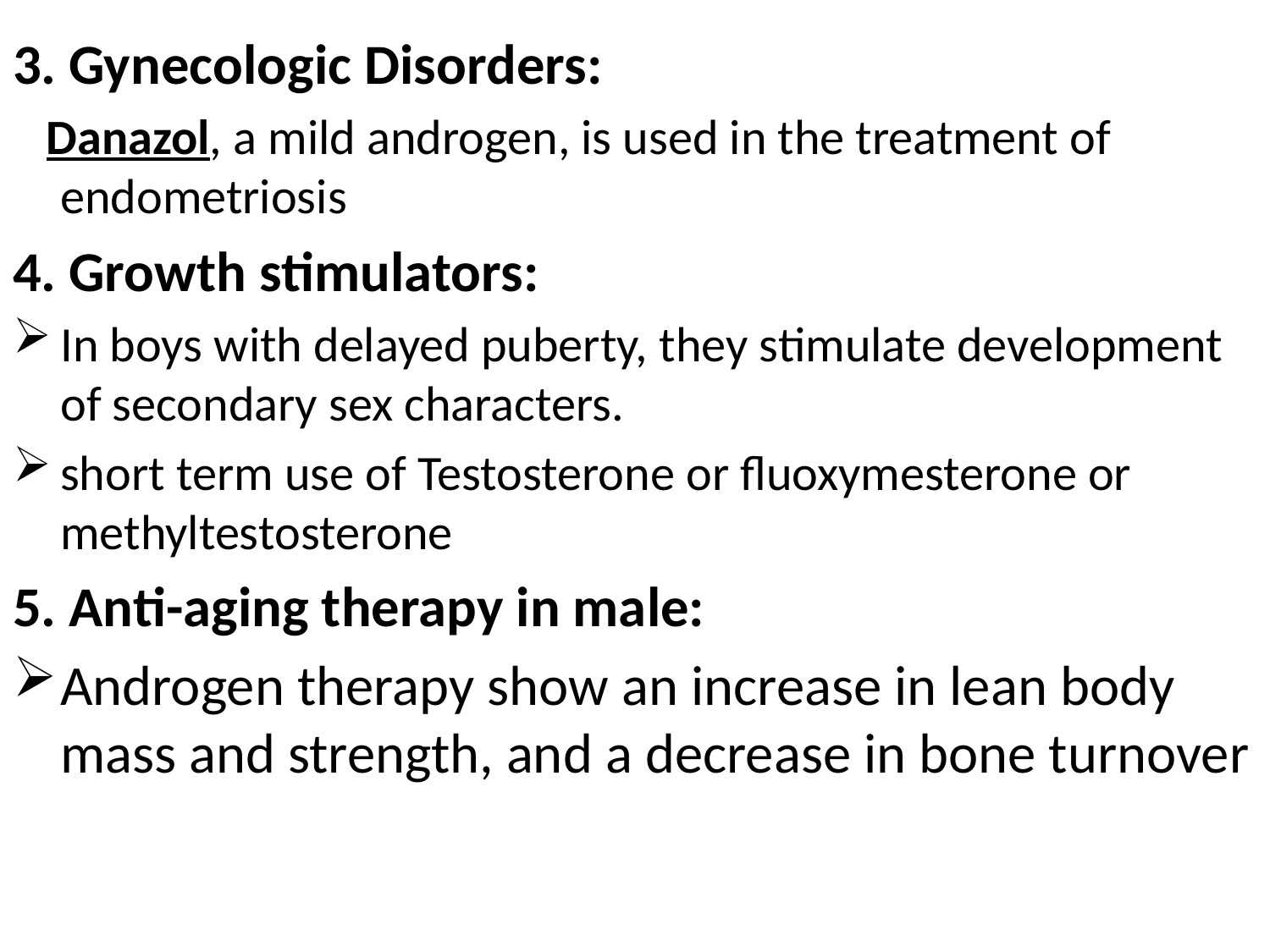

3. Gynecologic Disorders:
   Danazol, a mild androgen, is used in the treatment of endometriosis
4. Growth stimulators:
In boys with delayed puberty, they stimulate development of secondary sex characters.
short term use of Testosterone or fluoxymesterone or methyltestosterone
5. Anti-aging therapy in male:
Androgen therapy show an increase in lean body mass and strength, and a decrease in bone turnover